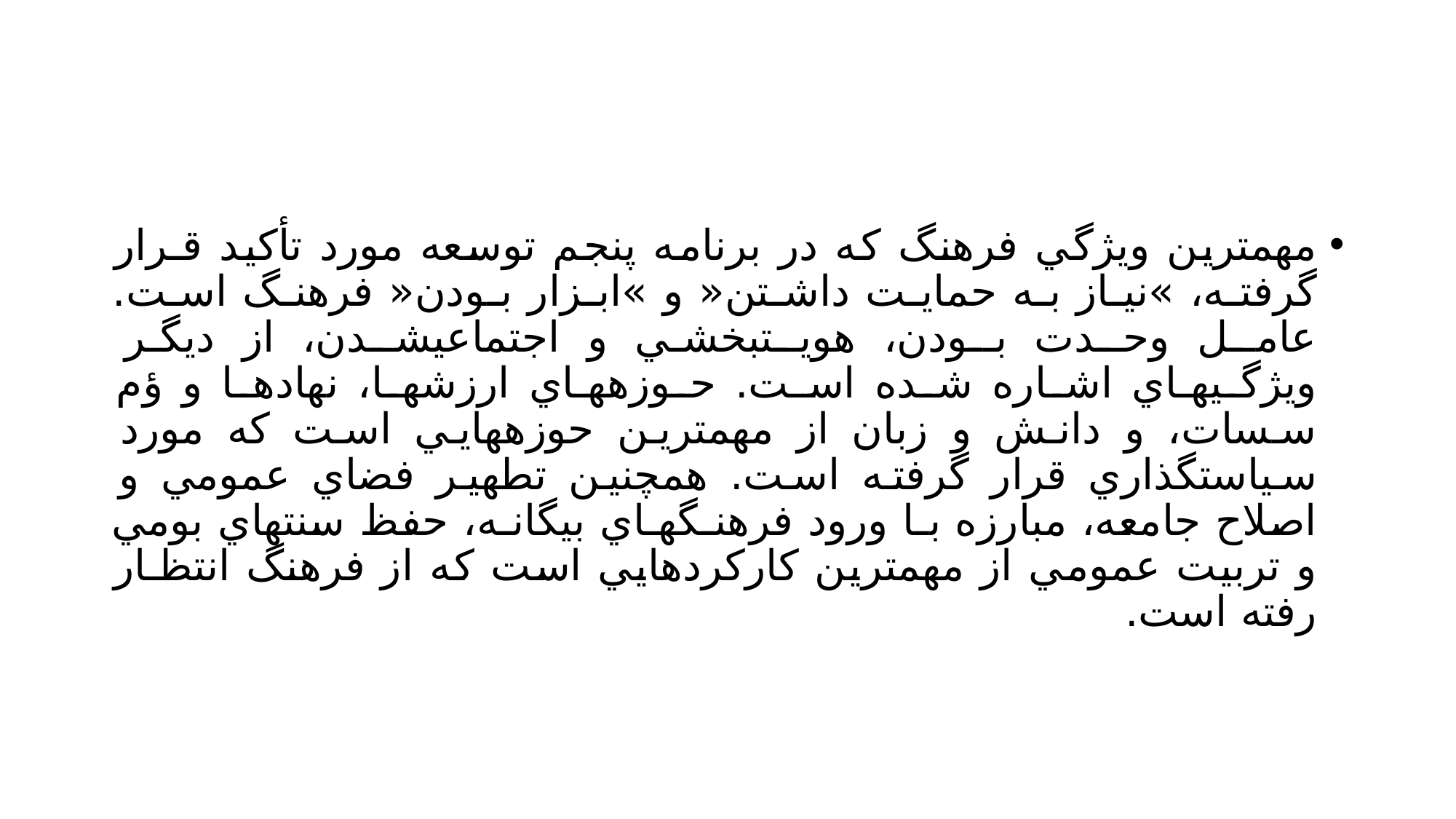

#
مهمترين ويژگي فرهنگ كه در برنامه پنجم توسعه مورد تأكيد قـرار گرفتـه، »نيـاز بـه حمايـت داشـتن« و »ابـزار بـودن« فرهنـگ اسـت. عامـل وحـدت بـودن، هويـتبخشـي و اجتماعيشـدن، از ديگـر ويژگـيهـاي اشـاره شـده اسـت. حـوزههـاي ارزشهـا، نهادهـا و ؤم سسات، و دانش و زبان از مهمترين حوزههايي است كه مورد سياستگذاري قرار گرفته است. همچنين تطهير فضاي عمومي و اصلاح جامعه، مبارزه بـا ورود فرهنـگهـاي بيگانـه، حفظ سنتهاي بومي و تربيت عمومي از مهمترين كاركردهايي است كه از فرهنگ انتظـار رفته است.